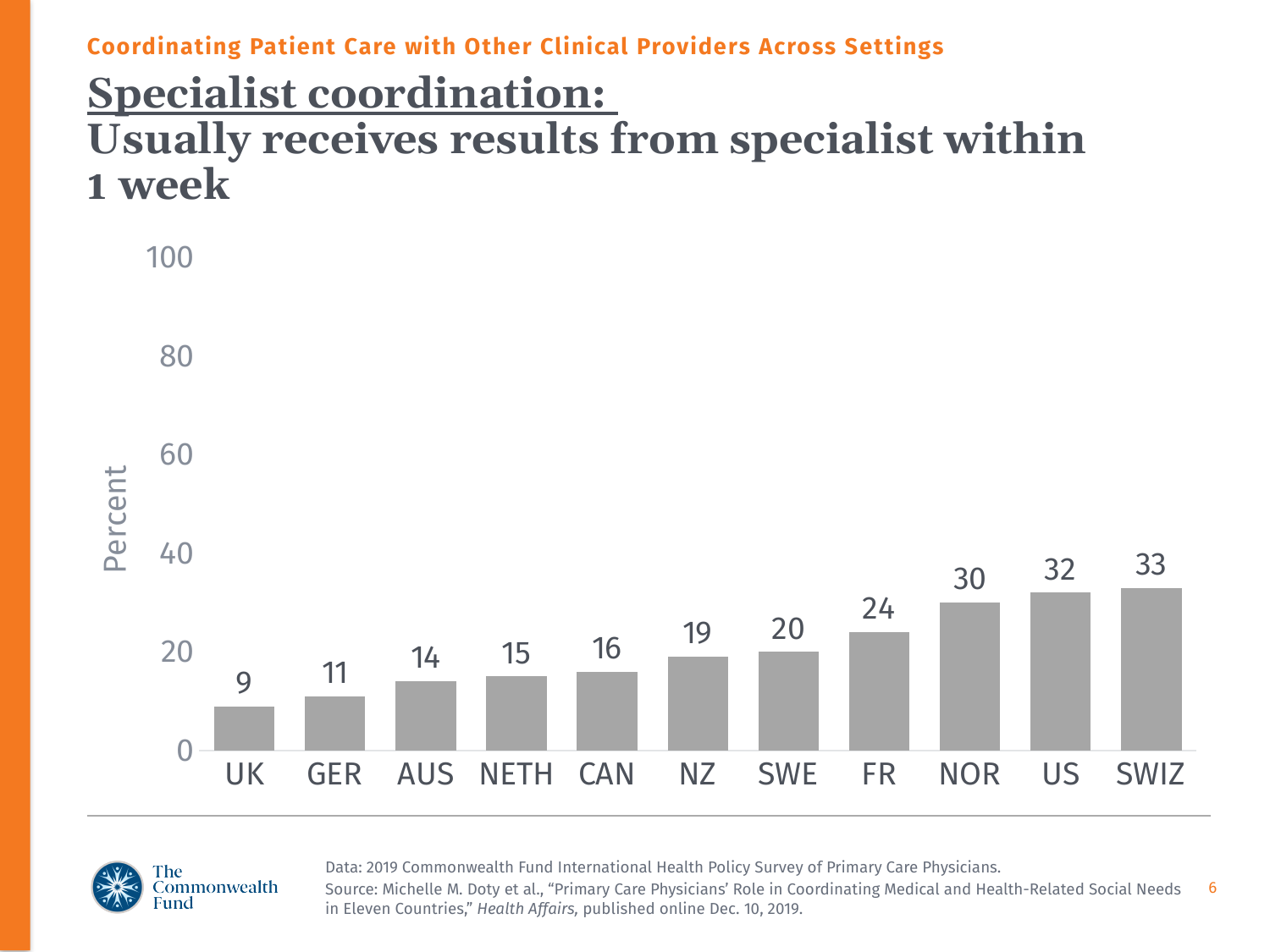

Coordinating Patient Care with Other Clinical Providers Across Settings
# Specialist coordination: Usually receives results from specialist within 1 week

### Chart

| Category | Series 1 |
|---|---|
| UK | 9.0 |
| GER | 11.0 |
| AUS | 14.0 |
| NETH | 15.0 |
| CAN | 16.0 |
| NZ | 19.0 |
| SWE | 20.0 |
| FR | 24.0 |
| NOR | 30.0 |
| US | 32.0 |
| SWIZ | 33.0 |
Data: 2019 Commonwealth Fund International Health Policy Survey of Primary Care Physicians.
Source: Michelle M. Doty et al., “Primary Care Physicians’ Role in Coordinating Medical and Health-Related Social Needs in Eleven Countries,” Health Affairs, published online Dec. 10, 2019.